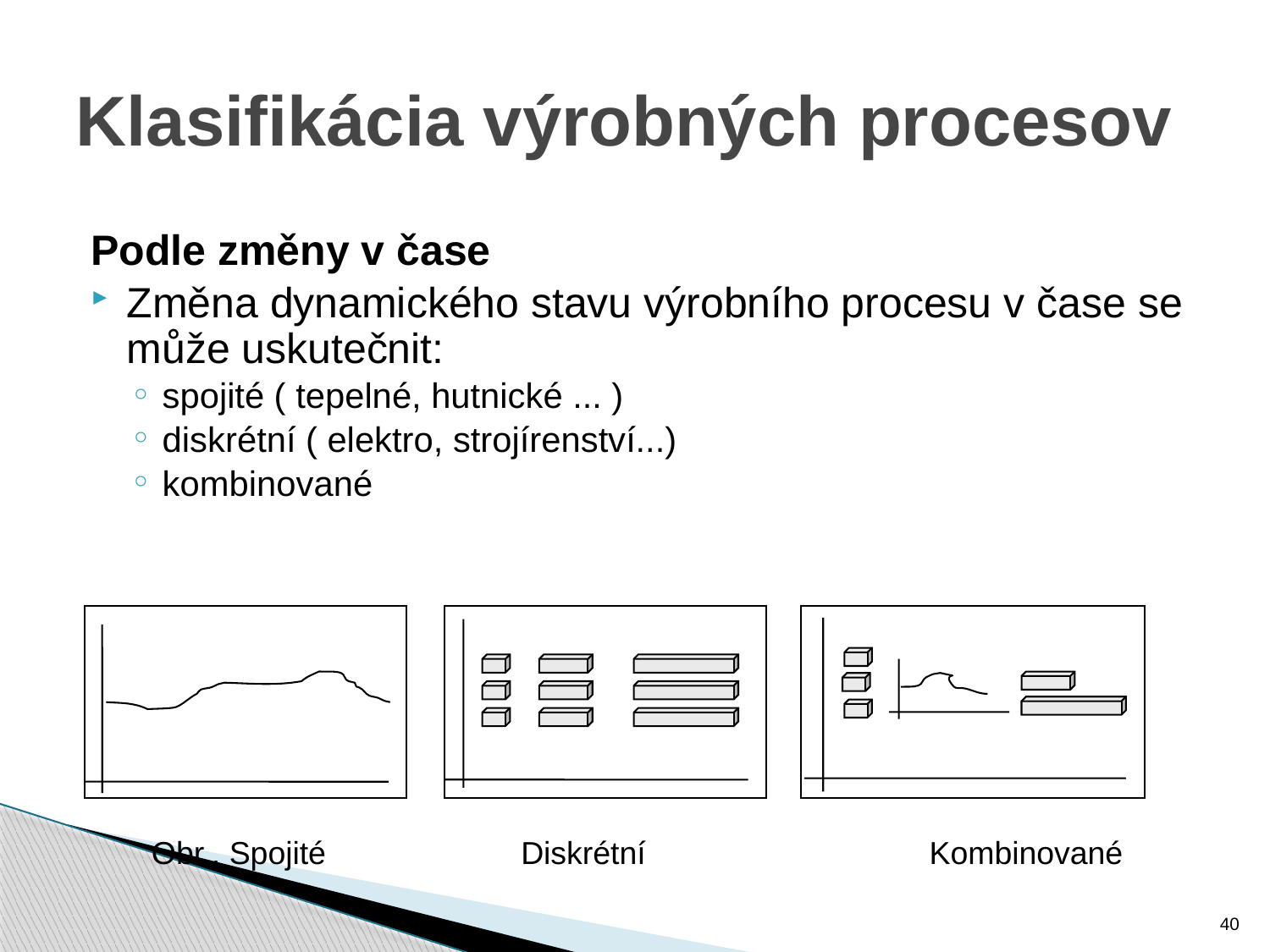

# Klasifikácia výrobných procesov
Podle změny v čase
Změna dynamického stavu výrobního procesu v čase se může uskutečnit:
spojité ( tepelné, hutnické ... )
diskrétní ( elektro, strojírenství...)
kombinované

Obr.. Spojité                      Diskrétní                                Kombinované

40